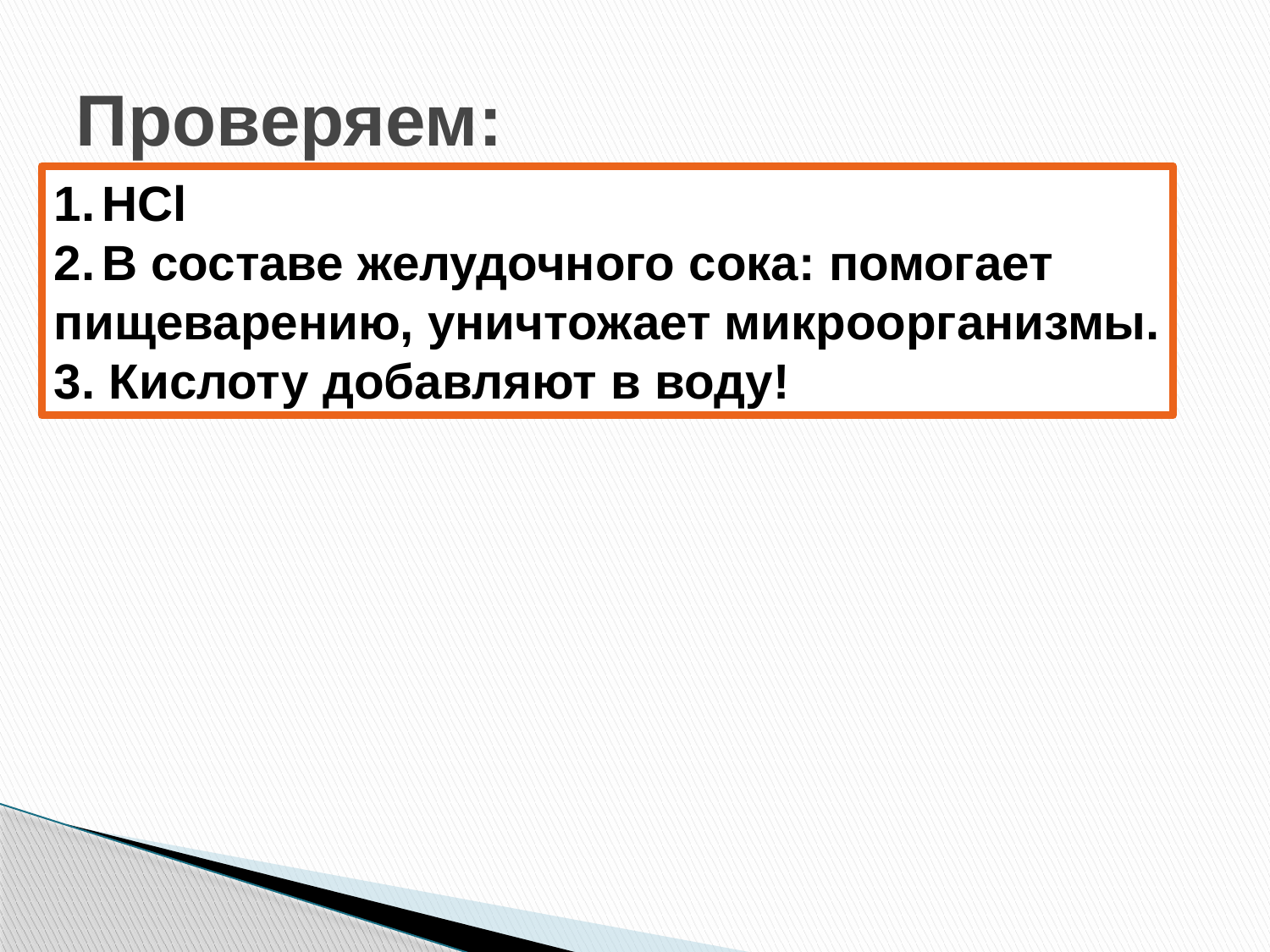

# Проверяем:
HCl
В составе желудочного сока: помогает
пищеварению, уничтожает микроорганизмы.
3. Кислоту добавляют в воду!